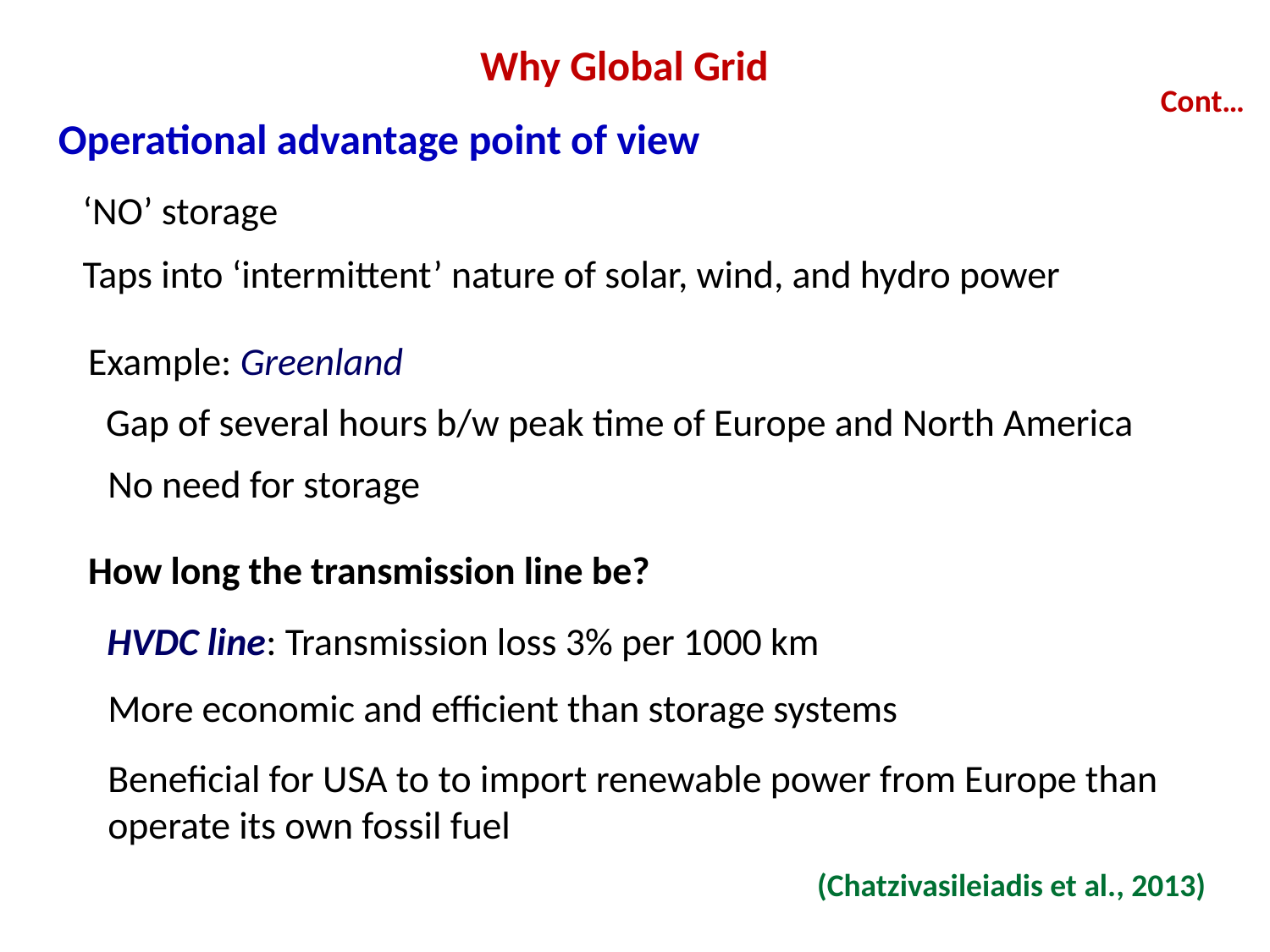

# Why Global Grid
Cont…
Operational advantage point of view
‘NO’ storage
Taps into ‘intermittent’ nature of solar, wind, and hydro power
Example: Greenland
Gap of several hours b/w peak time of Europe and North America
No need for storage
How long the transmission line be?
HVDC line: Transmission loss 3% per 1000 km
More economic and efficient than storage systems
Beneficial for USA to to import renewable power from Europe than operate its own fossil fuel
(Chatzivasileiadis et al., 2013)